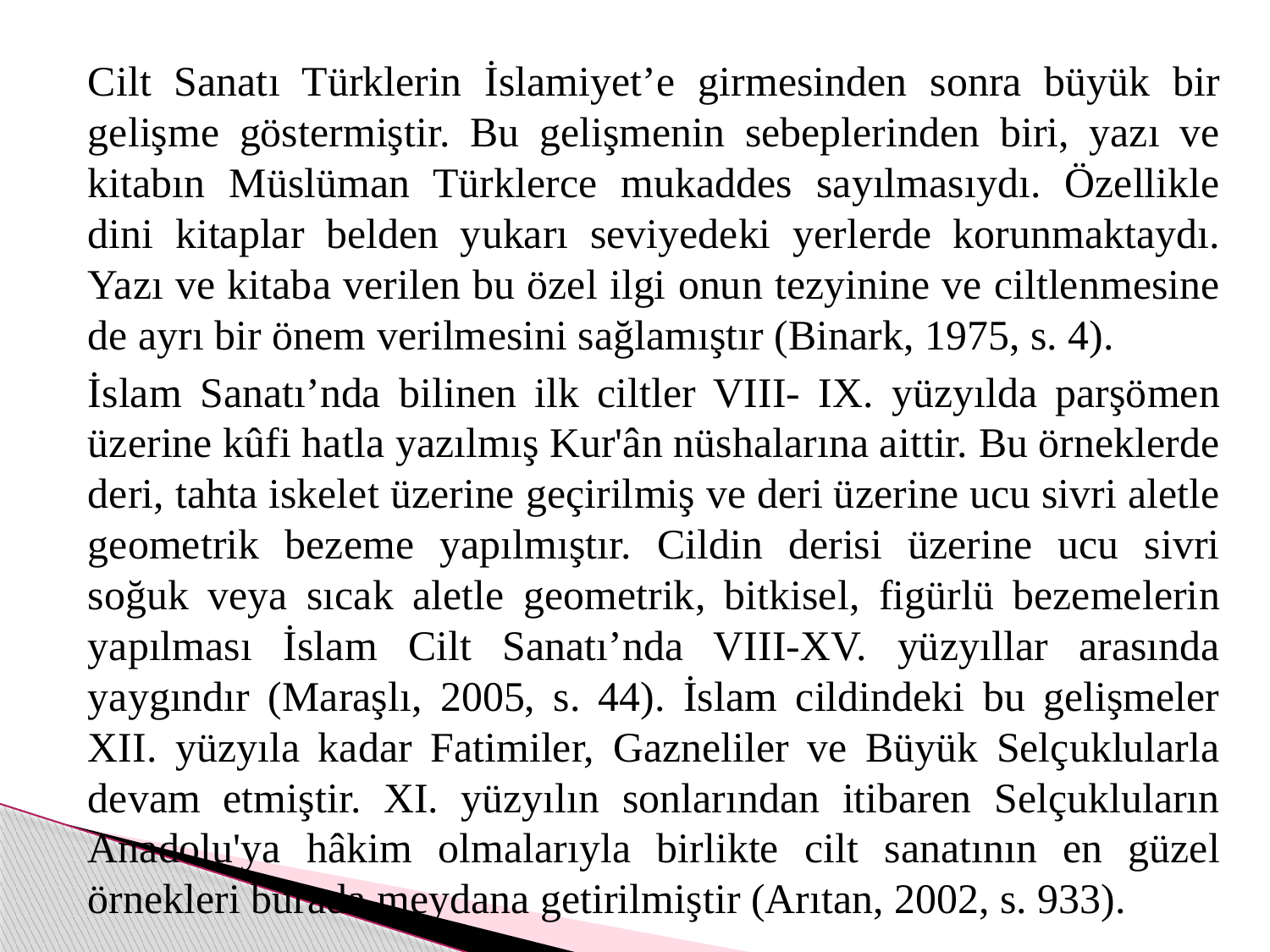

Cilt Sanatı Türklerin İslamiyet’e girmesinden sonra büyük bir gelişme göstermiştir. Bu gelişmenin sebeplerinden biri, yazı ve kitabın Müslüman Türklerce mukaddes sayılmasıydı. Özellikle dini kitaplar belden yukarı seviyedeki yerlerde korunmaktaydı. Yazı ve kitaba verilen bu özel ilgi onun tezyinine ve ciltlenmesine de ayrı bir önem verilmesini sağlamıştır (Binark, 1975, s. 4).
		İslam Sanatı’nda bilinen ilk ciltler VIII- IX. yüzyılda parşömen üzerine kûfi hatla yazılmış Kur'ân nüshalarına aittir. Bu örneklerde deri, tahta iskelet üzerine geçirilmiş ve deri üzerine ucu sivri aletle geometrik bezeme yapılmıştır. Cildin derisi üzerine ucu sivri soğuk veya sıcak aletle geometrik, bitkisel, figürlü bezemelerin yapılması İslam Cilt Sanatı’nda VIII-XV. yüzyıllar arasında yaygındır (Maraşlı, 2005, s. 44). İslam cildindeki bu gelişmeler XII. yüzyıla kadar Fatimiler, Gazneliler ve Büyük Selçuklularla devam etmiştir. XI. yüzyılın sonlarından itibaren Selçukluların Anadolu'ya hâkim olmalarıyla birlikte cilt sanatının en güzel örnekleri burada meydana getirilmiştir (Arıtan, 2002, s. 933).